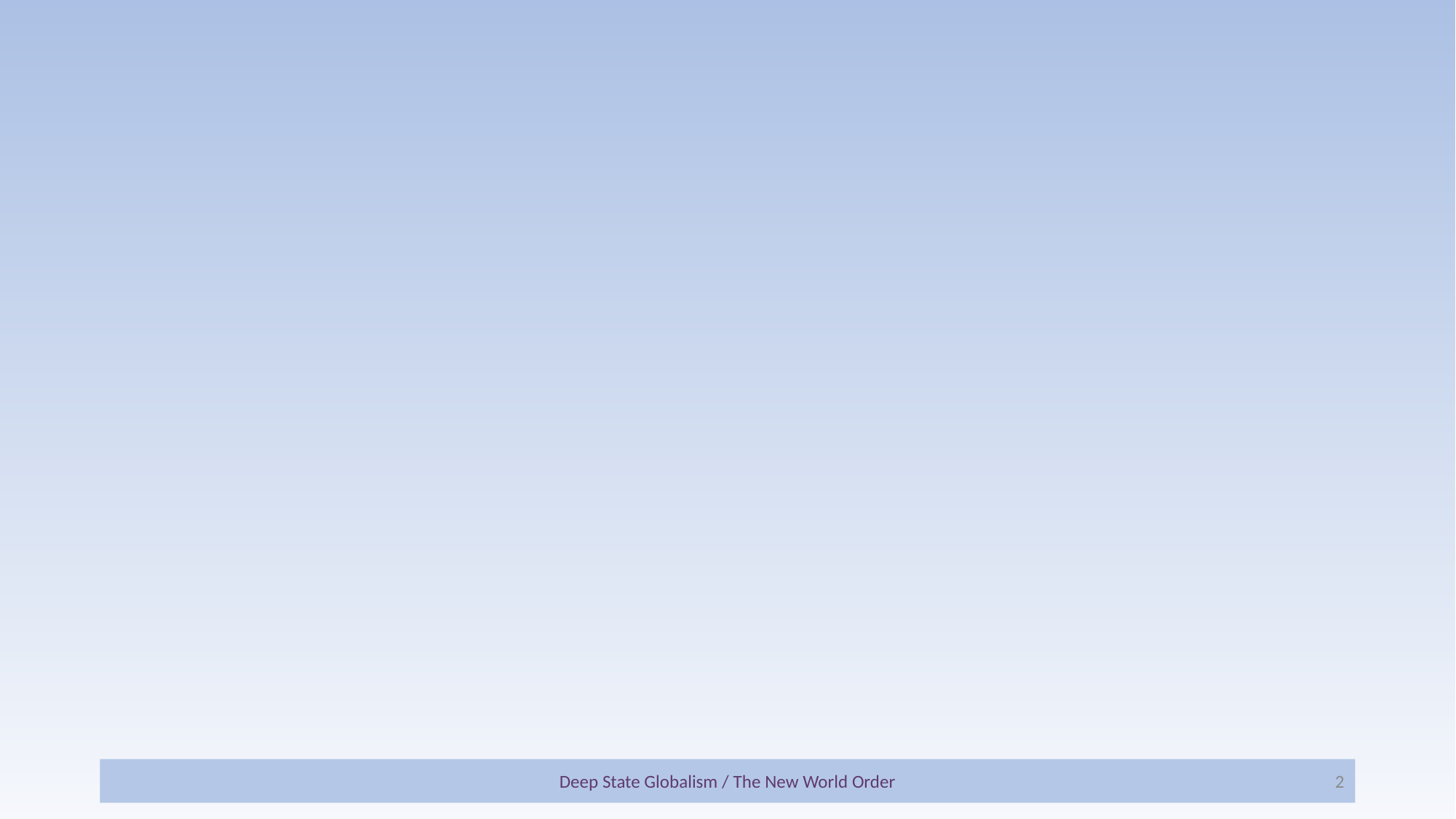

#

Deep State Globalism / The New World Order
2